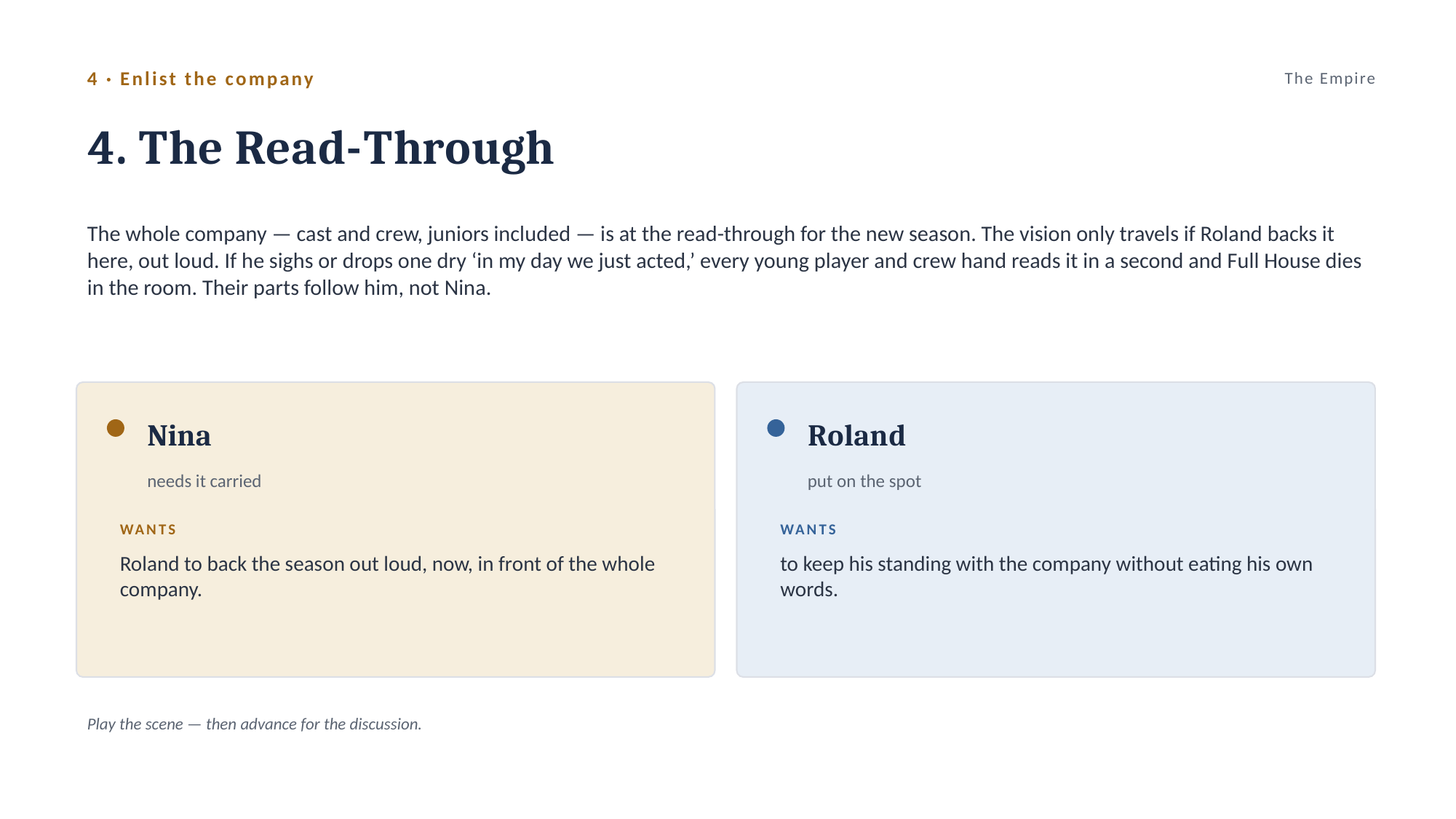

4 · Enlist the company
The Empire
4. The Read-Through
The whole company — cast and crew, juniors included — is at the read-through for the new season. The vision only travels if Roland backs it here, out loud. If he sighs or drops one dry ‘in my day we just acted,’ every young player and crew hand reads it in a second and Full House dies in the room. Their parts follow him, not Nina.

Nina
Roland

needs it carried
put on the spot
WANTS
WANTS
Roland to back the season out loud, now, in front of the whole company.
to keep his standing with the company without eating his own words.
Play the scene — then advance for the discussion.